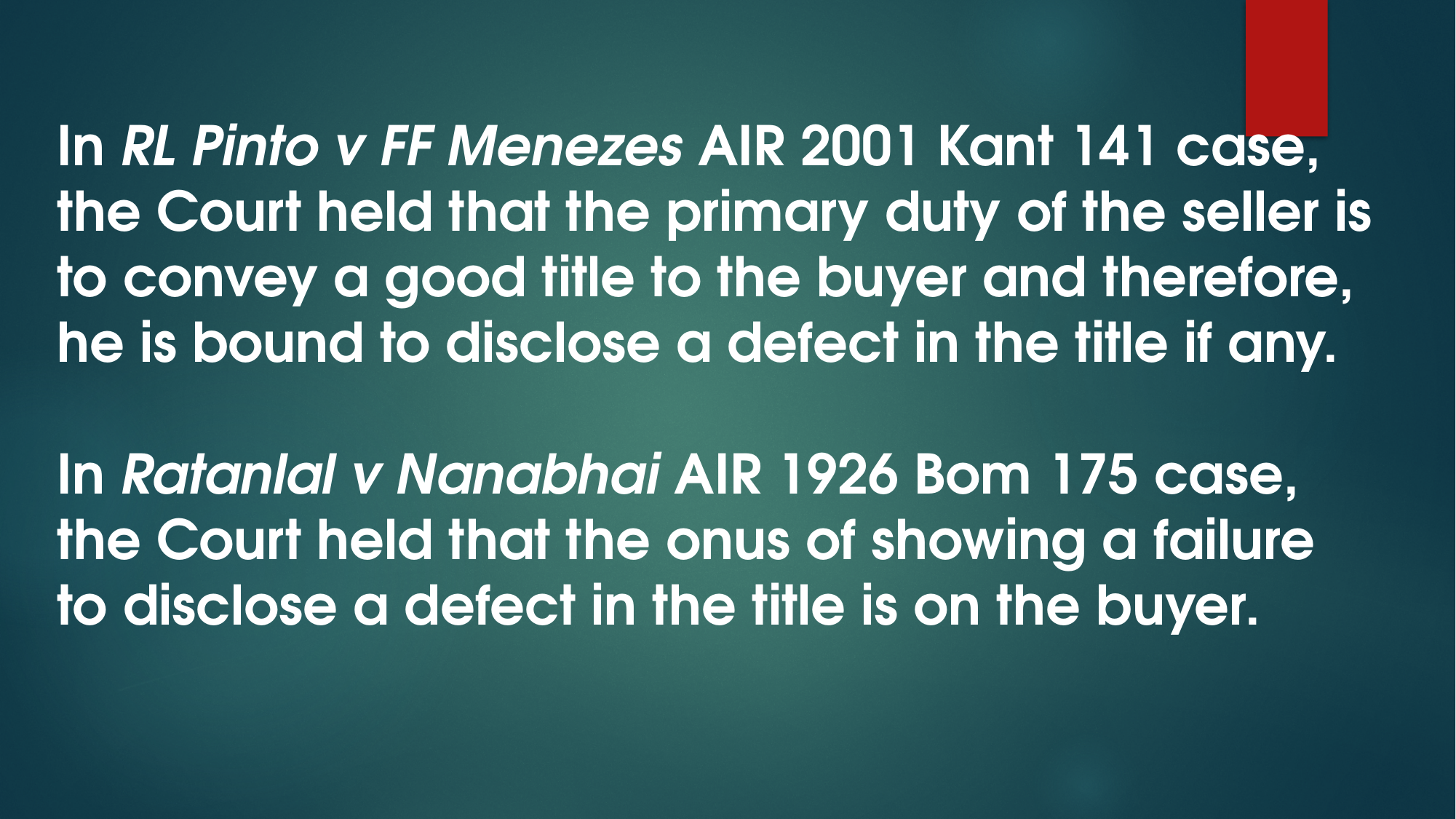

In RL Pinto v FF Menezes AIR 2001 Kant 141 case, the Court held that the primary duty of the seller is to convey a good title to the buyer and therefore, he is bound to disclose a defect in the title if any.

In Ratanlal v Nanabhai AIR 1926 Bom 175 case, the Court held that the onus of showing a failure to disclose a defect in the title is on the buyer.